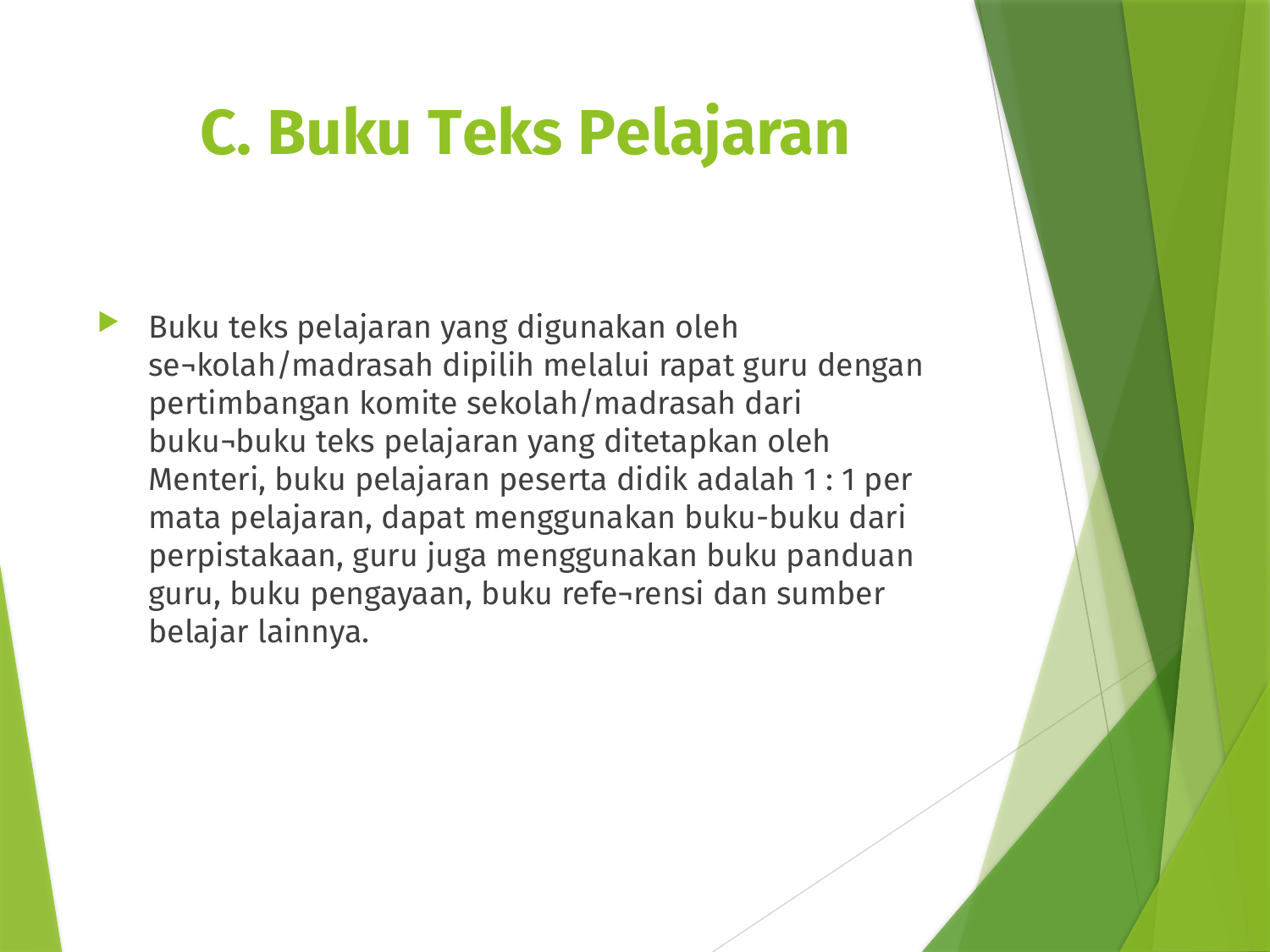

# C. Buku Teks Pelajaran
Buku teks pelajaran yang digunakan oleh se¬kolah/madrasah dipilih melalui rapat guru dengan pertimbangan komite sekolah/madrasah dari buku¬buku teks pelajaran yang ditetapkan oleh Menteri, buku pelajaran peserta didik adalah 1 : 1 per mata pelajaran, dapat menggunakan buku-buku dari perpistakaan, guru juga menggunakan buku panduan guru, buku pengayaan, buku refe¬rensi dan sumber belajar lainnya.